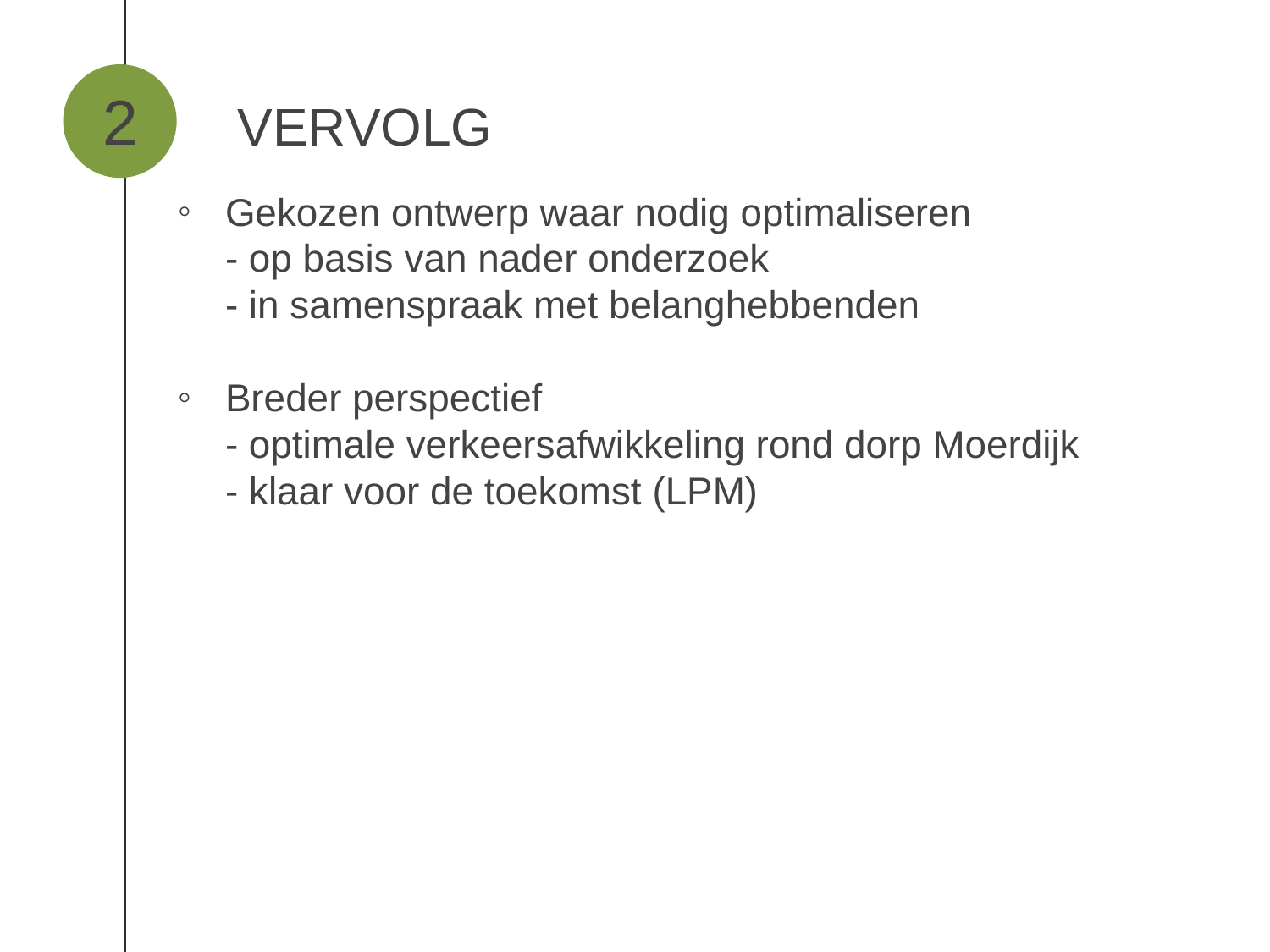

2

VERVOLG
Gekozen ontwerp waar nodig optimaliseren
- op basis van nader onderzoek
- in samenspraak met belanghebbenden

Breder perspectief
- optimale verkeersafwikkeling rond dorp Moerdijk
- klaar voor de toekomst (LPM)